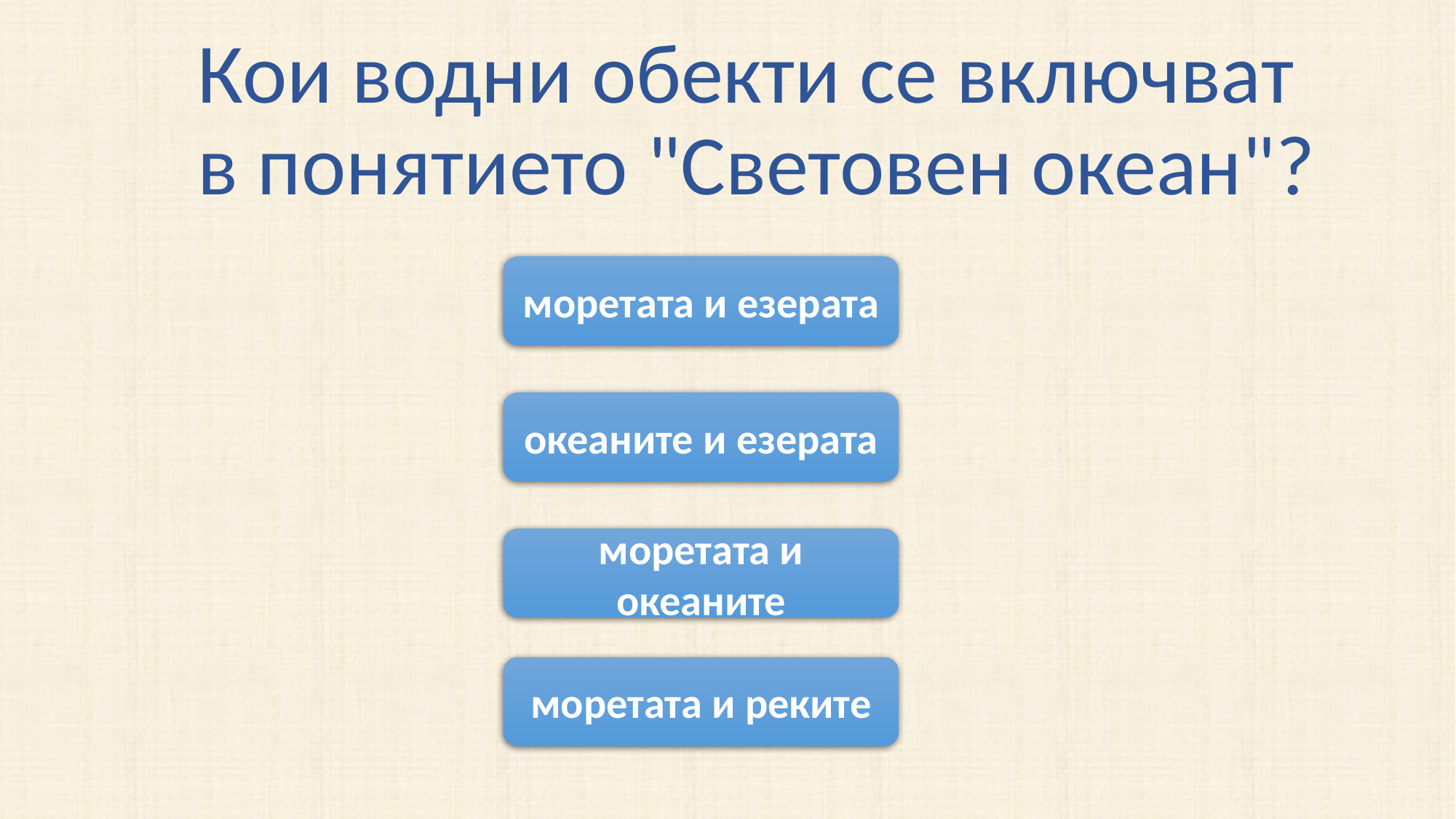

# Кои водни обекти се включват в понятието "Световен океан"?
моретата и езерата
океаните и езерата
моретата и океаните
моретата и реките